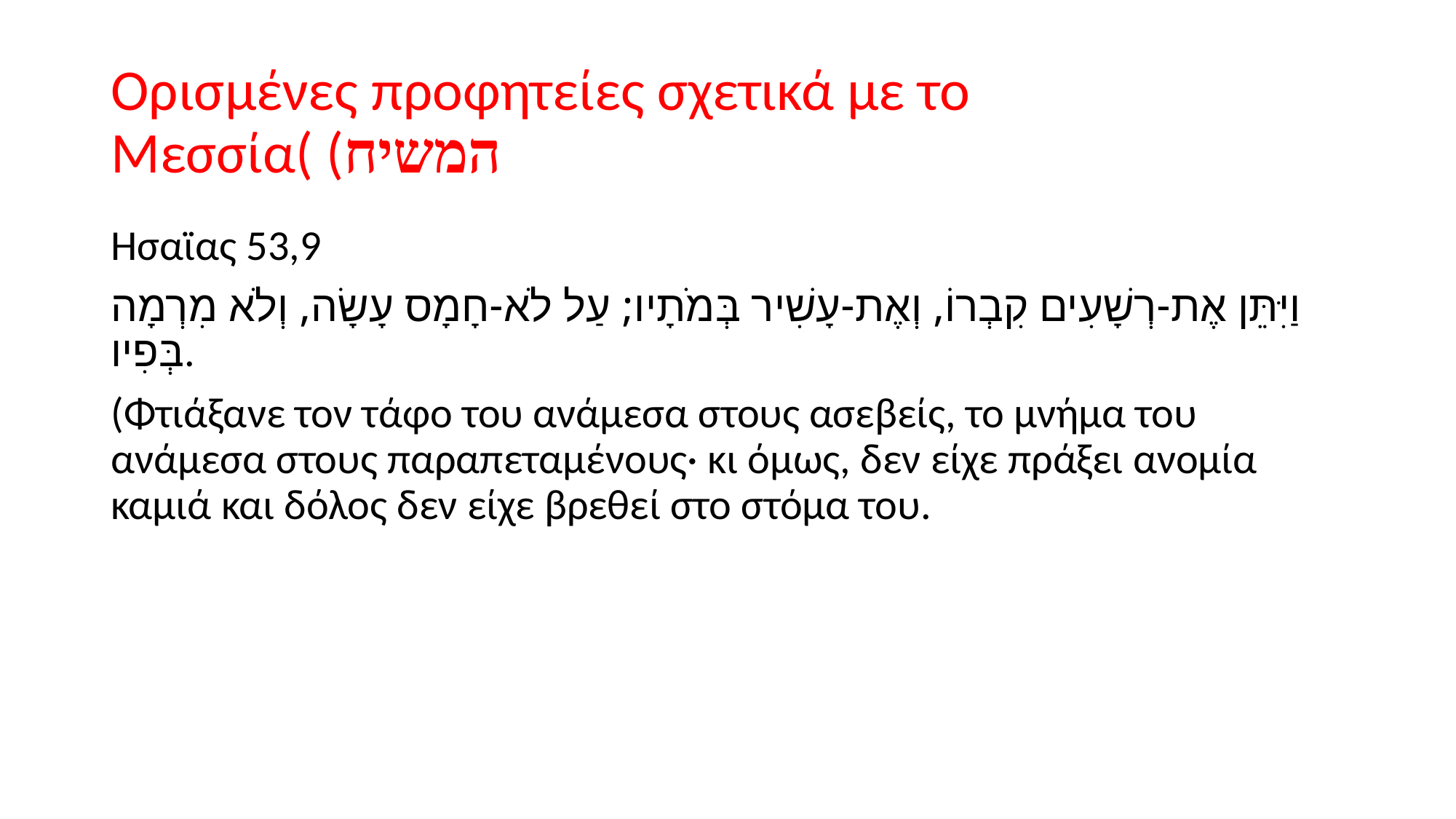

# Ορισμένες προφητείες σχετικά με το Μεσσία( (המשיח
Ησαϊας 53,9
וַיִּתֵּן אֶת-רְשָׁעִים קִבְרוֹ, וְאֶת-עָשִׁיר בְּמֹתָיו; עַל לֹא-חָמָס עָשָׂה, וְלֹא מִרְמָה בְּפִיו.
(Φτιάξανε τον τάφο του ανάμεσα στους ασεβείς, το μνήμα του ανάμεσα στους παραπεταμένους· κι όμως, δεν είχε πράξει ανομία καμιά και δόλος δεν είχε βρεθεί στο στόμα του.